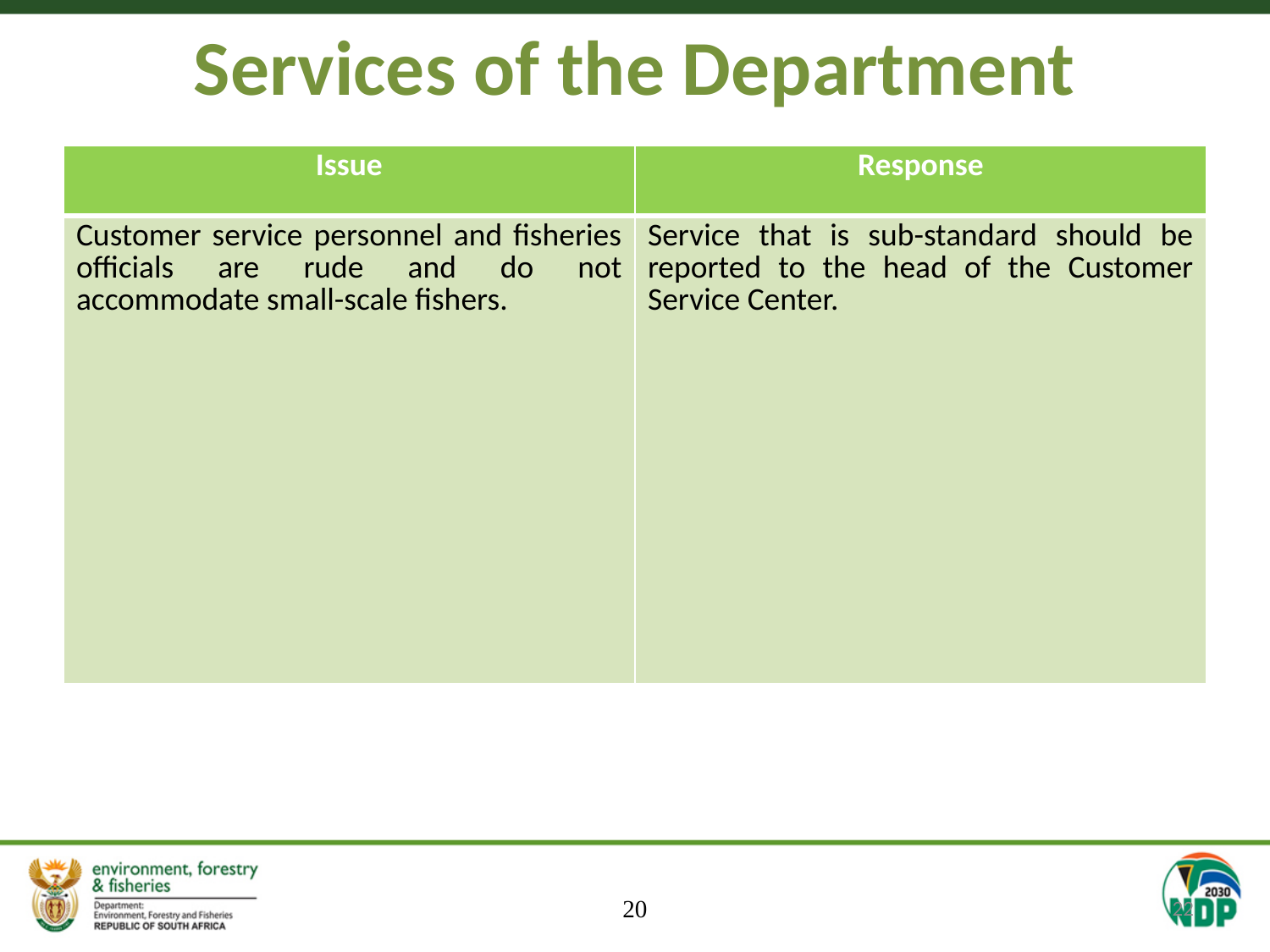

# Services of the Department
| Issue | Response |
| --- | --- |
| Customer service personnel and fisheries officials are rude and do not accommodate small-scale fishers. | Service that is sub-standard should be reported to the head of the Customer Service Center. |
20
22